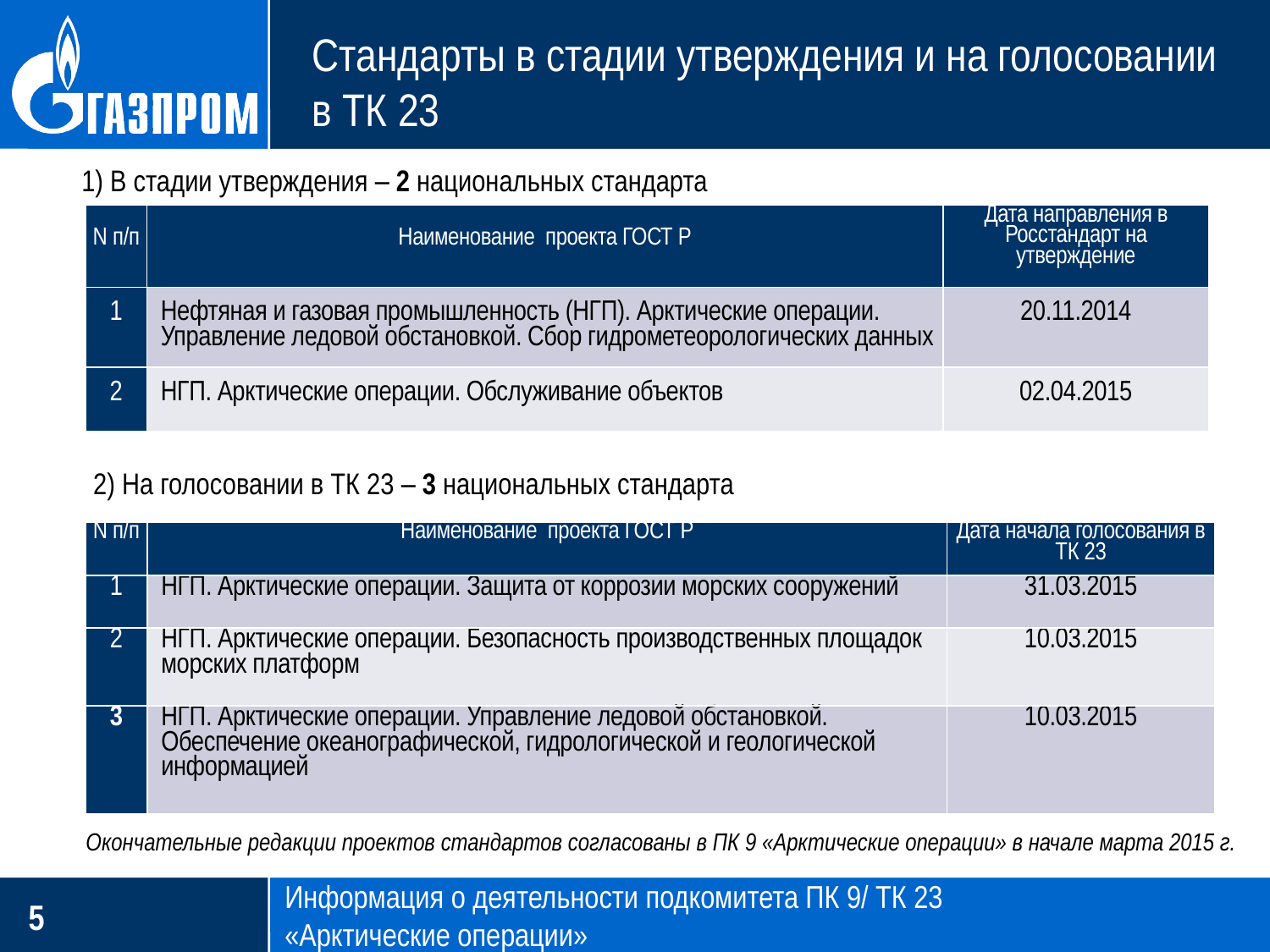

Стандарты в стадии утверждения и на голосовании
в ТК 23
1) В стадии утверждения – 2 национальных стандарта
| N п/п | Наименование проекта ГОСТ Р | Дата направления в Росстандарт на утверждение |
| --- | --- | --- |
| 1 | Нефтяная и газовая промышленность (НГП). Арктические операции. Управление ледовой обстановкой. Сбор гидрометеорологических данных | 20.11.2014 |
| 2 | НГП. Арктические операции. Обслуживание объектов | 02.04.2015 |
2) На голосовании в ТК 23 – 3 национальных стандарта
| N п/п | Наименование проекта ГОСТ Р | Дата начала голосования в ТК 23 |
| --- | --- | --- |
| 1 | НГП. Арктические операции. Защита от коррозии морских сооружений | 31.03.2015 |
| 2 | НГП. Арктические операции. Безопасность производственных площадок морских платформ | 10.03.2015 |
| 3 | НГП. Арктические операции. Управление ледовой обстановкой. Обеспечение океанографической, гидрологической и геологической информацией | 10.03.2015 |
Окончательные редакции проектов стандартов согласованы в ПК 9 «Арктические операции» в начале марта 2015 г.
Информация о деятельности подкомитета ПК 9/ ТК 23
«Арктические операции»
5